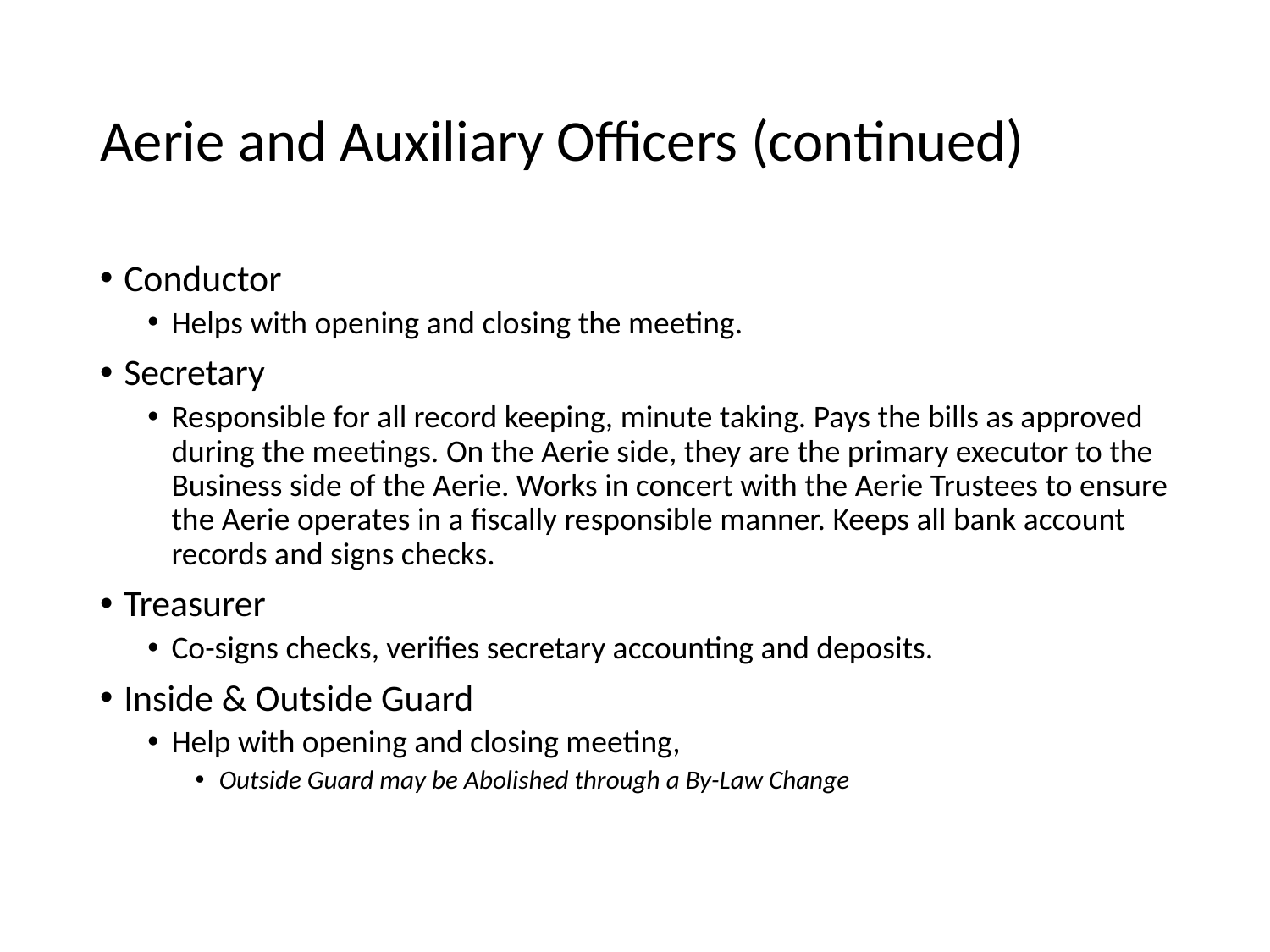

# Aerie and Auxiliary Officers (continued)
Conductor
Helps with opening and closing the meeting.
Secretary
Responsible for all record keeping, minute taking. Pays the bills as approved during the meetings. On the Aerie side, they are the primary executor to the Business side of the Aerie. Works in concert with the Aerie Trustees to ensure the Aerie operates in a fiscally responsible manner. Keeps all bank account records and signs checks.
Treasurer
Co-signs checks, verifies secretary accounting and deposits.
Inside & Outside Guard
Help with opening and closing meeting,
Outside Guard may be Abolished through a By-Law Change